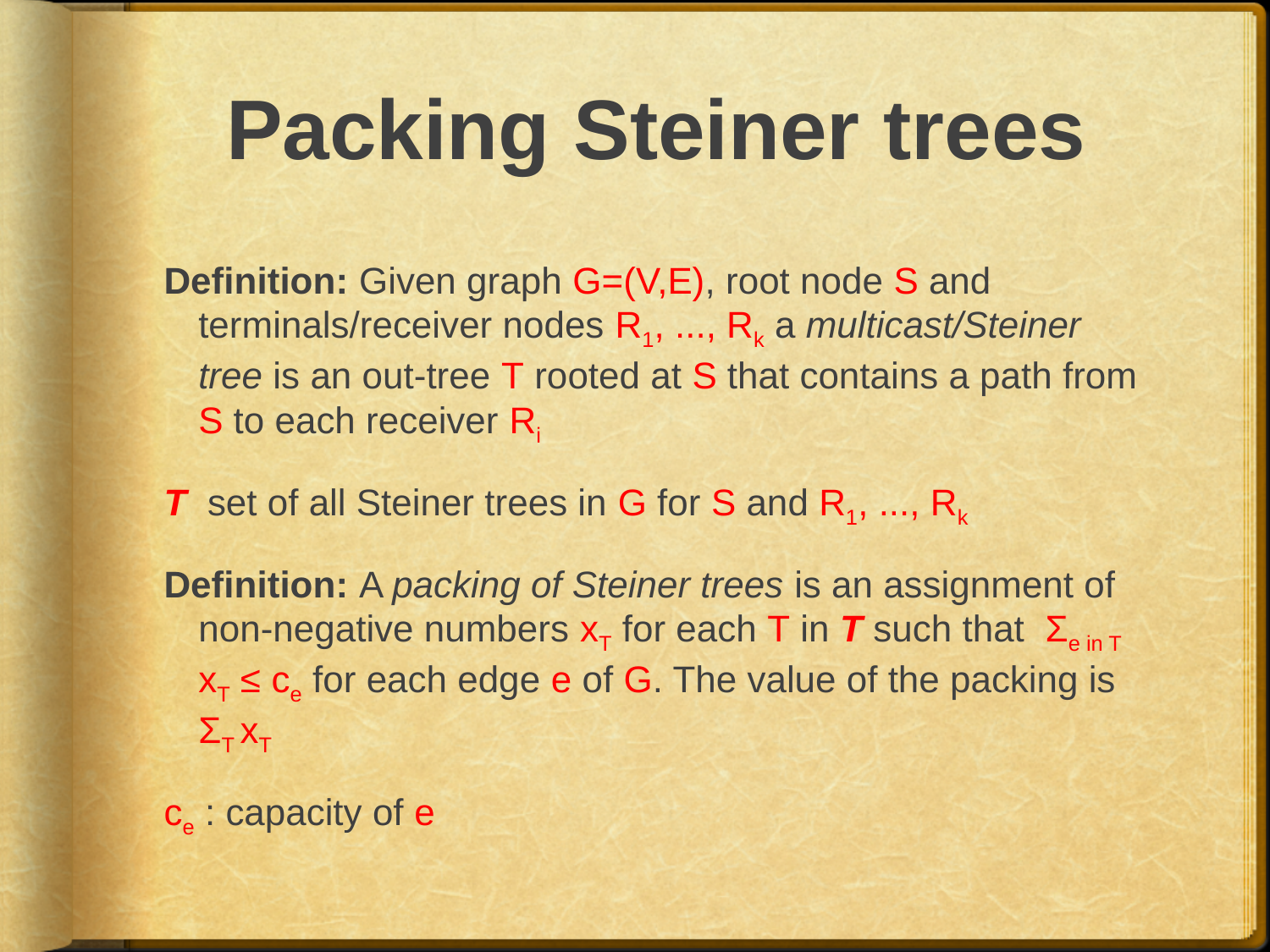

# Packing Steiner trees
Definition: Given graph G=(V,E), root node S and terminals/receiver nodes R1, ..., Rk a multicast/Steiner tree is an out-tree T rooted at S that contains a path from S to each receiver Ri
T  set of all Steiner trees in G for S and R1, ..., Rk
Definition: A packing of Steiner trees is an assignment of non-negative numbers xT for each T in T such that  Σe in T xT ≤ ce for each edge e of G. The value of the packing is ΣT xT
ce : capacity of e